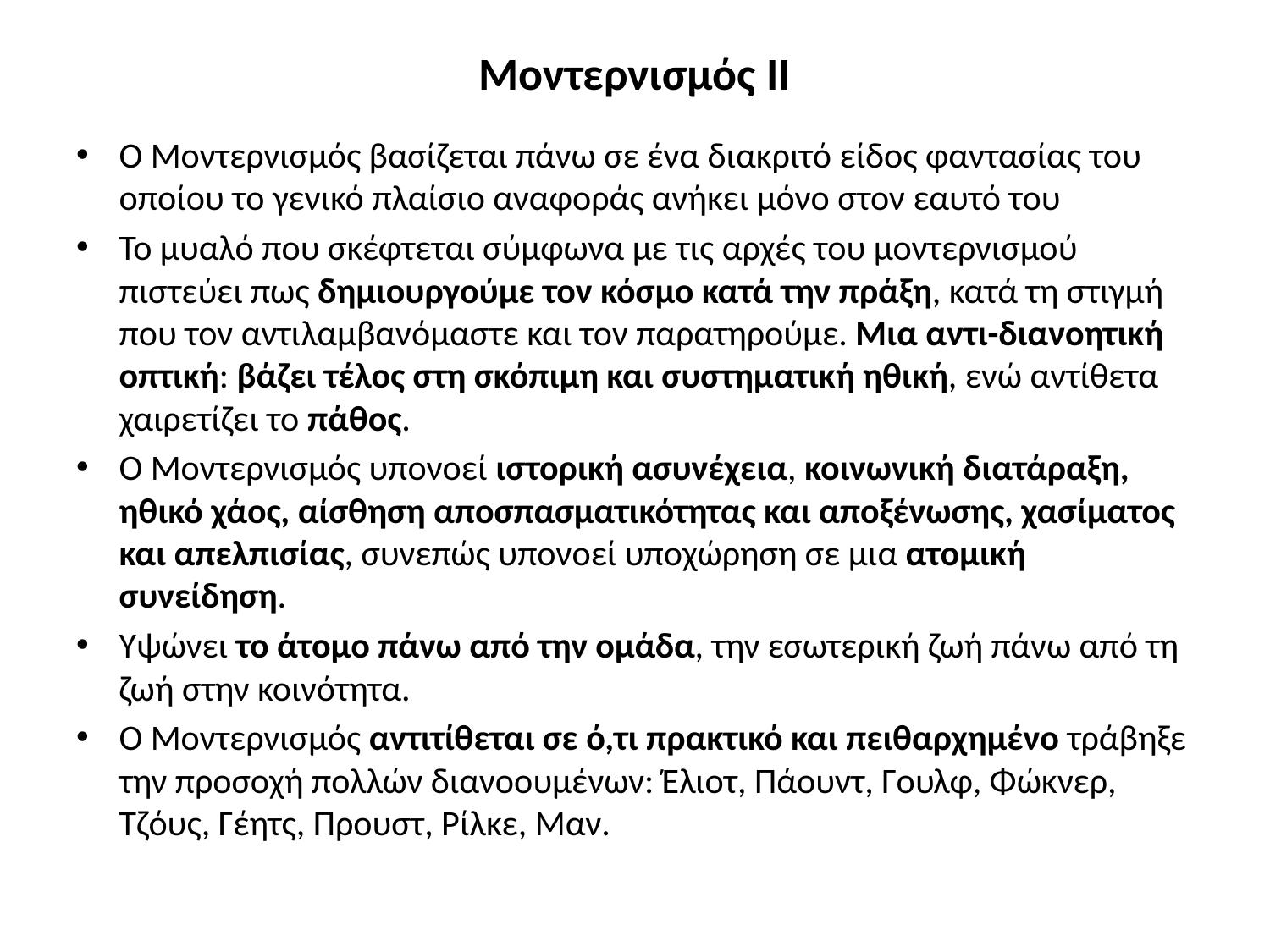

# Μοντερνισμός ΙΙ
Ο Μοντερνισμός βασίζεται πάνω σε ένα διακριτό είδος φαντασίας του οποίου το γενικό πλαίσιο αναφοράς ανήκει μόνο στον εαυτό του
Το μυαλό που σκέφτεται σύμφωνα με τις αρχές του μοντερνισμού πιστεύει πως δημιουργούμε τον κόσμο κατά την πράξη, κατά τη στιγμή που τον αντιλαμβανόμαστε και τον παρατηρούμε. Μια αντι-διανοητική οπτική: βάζει τέλος στη σκόπιμη και συστηματική ηθική, ενώ αντίθετα χαιρετίζει το πάθος.
Ο Μοντερνισμός υπονοεί ιστορική ασυνέχεια, κοινωνική διατάραξη, ηθικό χάος, αίσθηση αποσπασματικότητας και αποξένωσης, χασίματος και απελπισίας, συνεπώς υπονοεί υποχώρηση σε μια ατομική συνείδηση.
Υψώνει το άτομο πάνω από την ομάδα, την εσωτερική ζωή πάνω από τη ζωή στην κοινότητα.
Ο Μοντερνισμός αντιτίθεται σε ό,τι πρακτικό και πειθαρχημένο τράβηξε την προσοχή πολλών διανοουμένων: Έλιοτ, Πάουντ, Γουλφ, Φώκνερ, Τζόυς, Γέητς, Προυστ, Ρίλκε, Μαν.